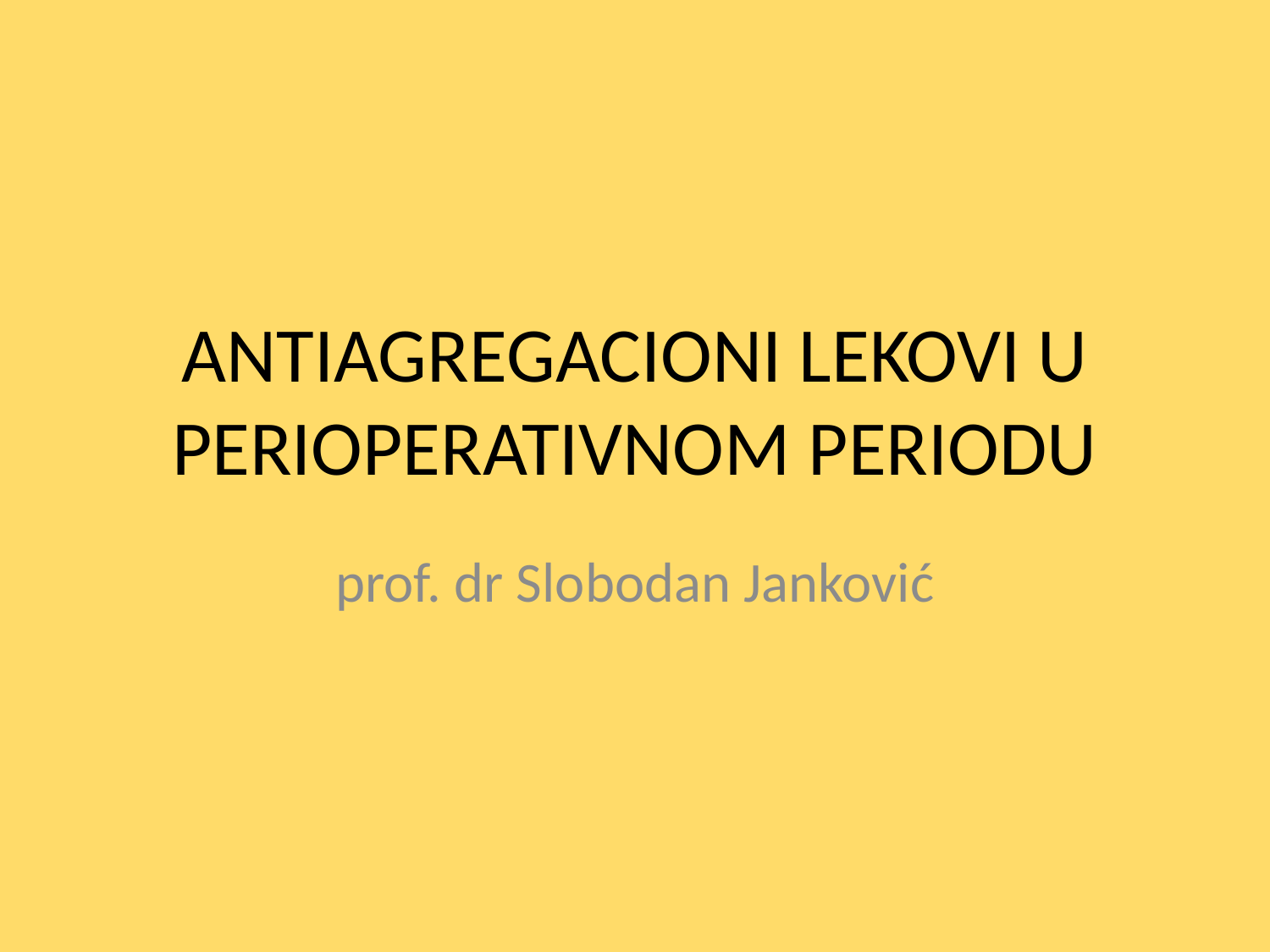

# ANTIAGREGACIONI LEKOVI U PERIOPERATIVNOM PERIODU
prof. dr Slobodan Janković